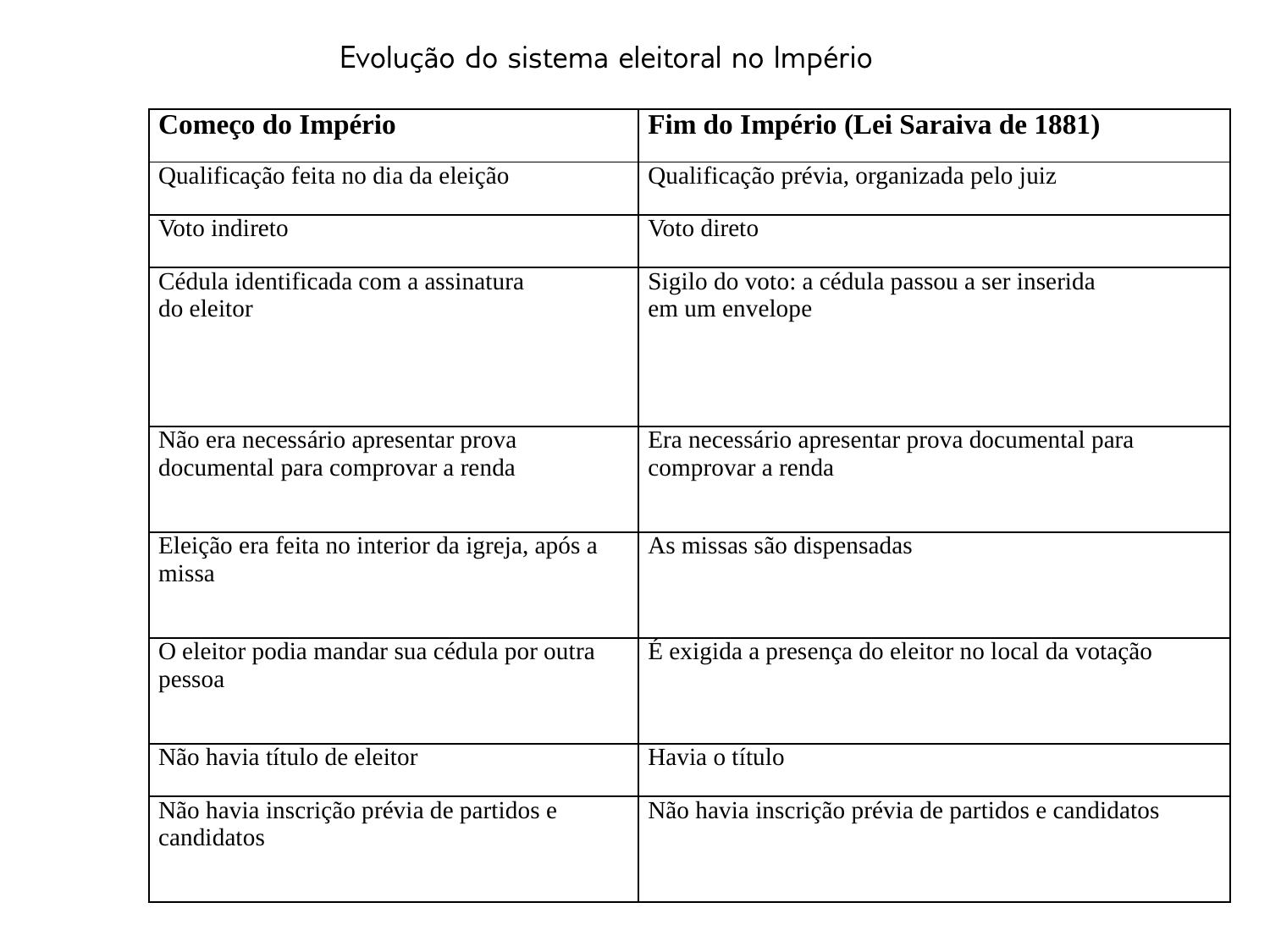

Evolução do sistema eleitoral no Império
| Começo do Império | Fim do Império (Lei Saraiva de 1881) |
| --- | --- |
| Qualificação feita no dia da eleição | Qualificação prévia, organizada pelo juiz |
| Voto indireto | Voto direto |
| Cédula identificada com a assinatura do eleitor | Sigilo do voto: a cédula passou a ser inserida em um envelope |
| Não era necessário apresentar prova documental para comprovar a renda | Era necessário apresentar prova documental para comprovar a renda |
| Eleição era feita no interior da igreja, após a missa | As missas são dispensadas |
| O eleitor podia mandar sua cédula por outra pessoa | É exigida a presença do eleitor no local da votação |
| Não havia título de eleitor | Havia o título |
| Não havia inscrição prévia de partidos e candidatos | Não havia inscrição prévia de partidos e candidatos |